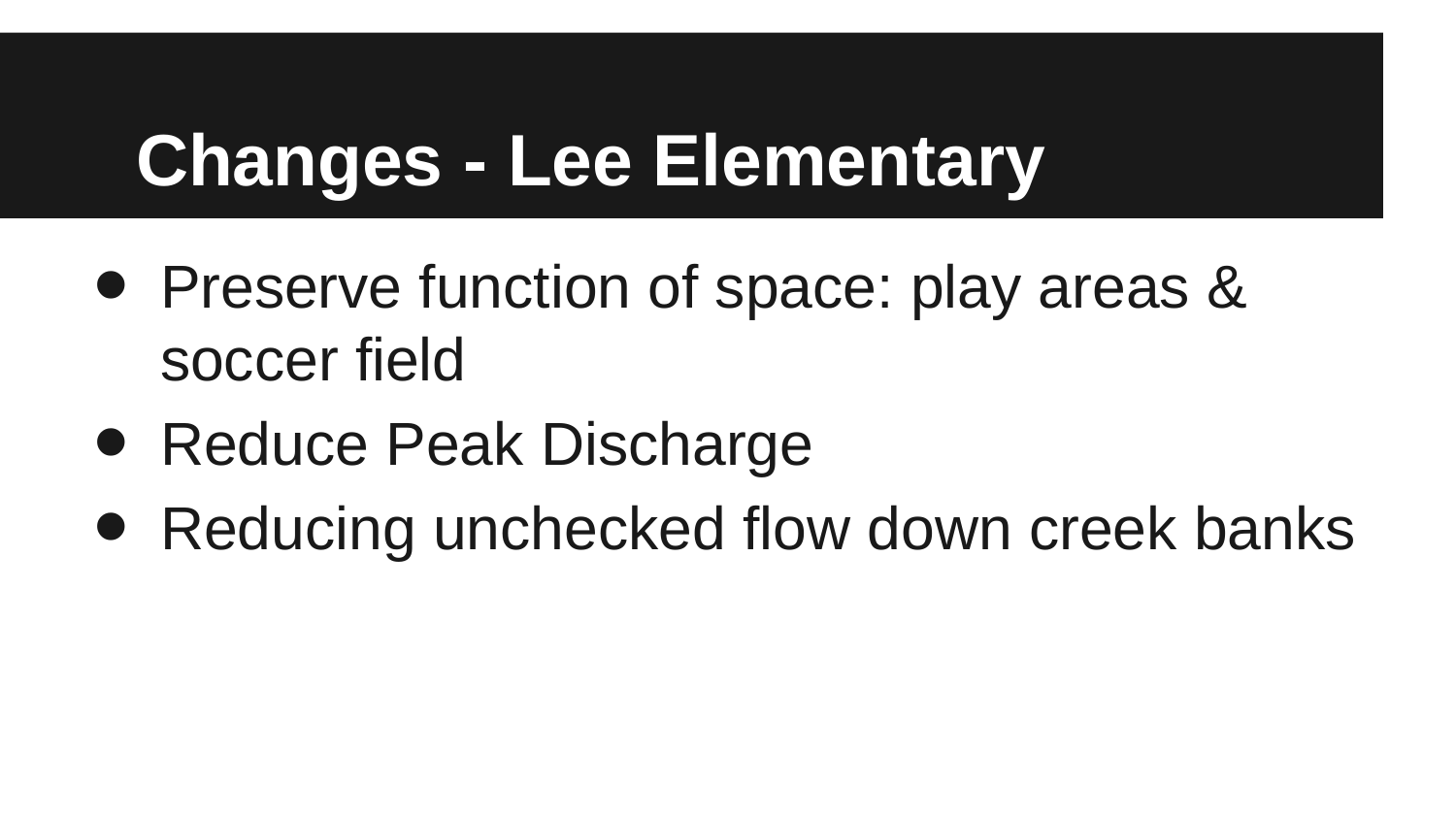

# Changes - Lee Elementary
Preserve function of space: play areas & soccer field
Reduce Peak Discharge
Reducing unchecked flow down creek banks